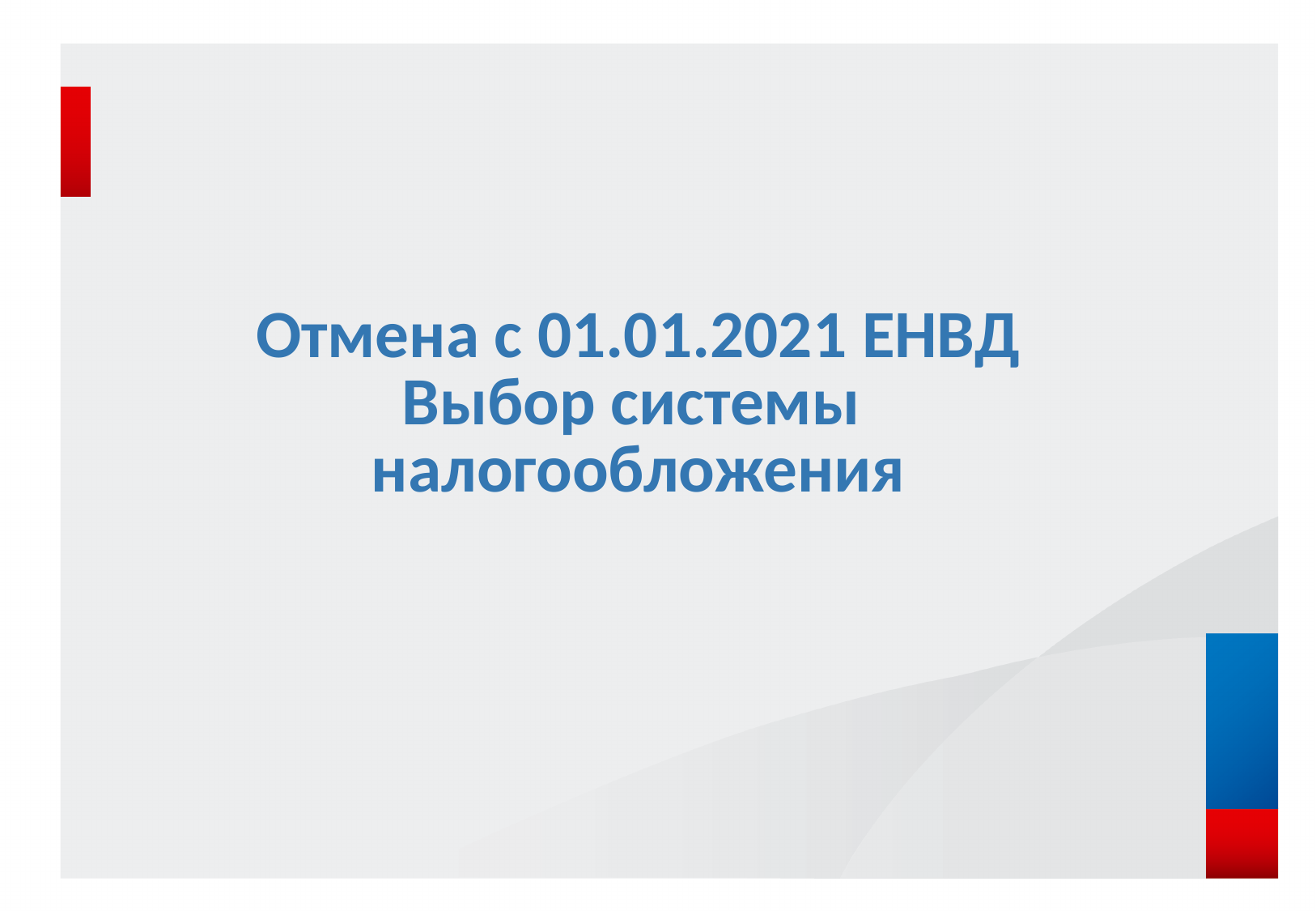

Отмена с 01.01.2021 ЕНВД
Выбор системы
налогообложения